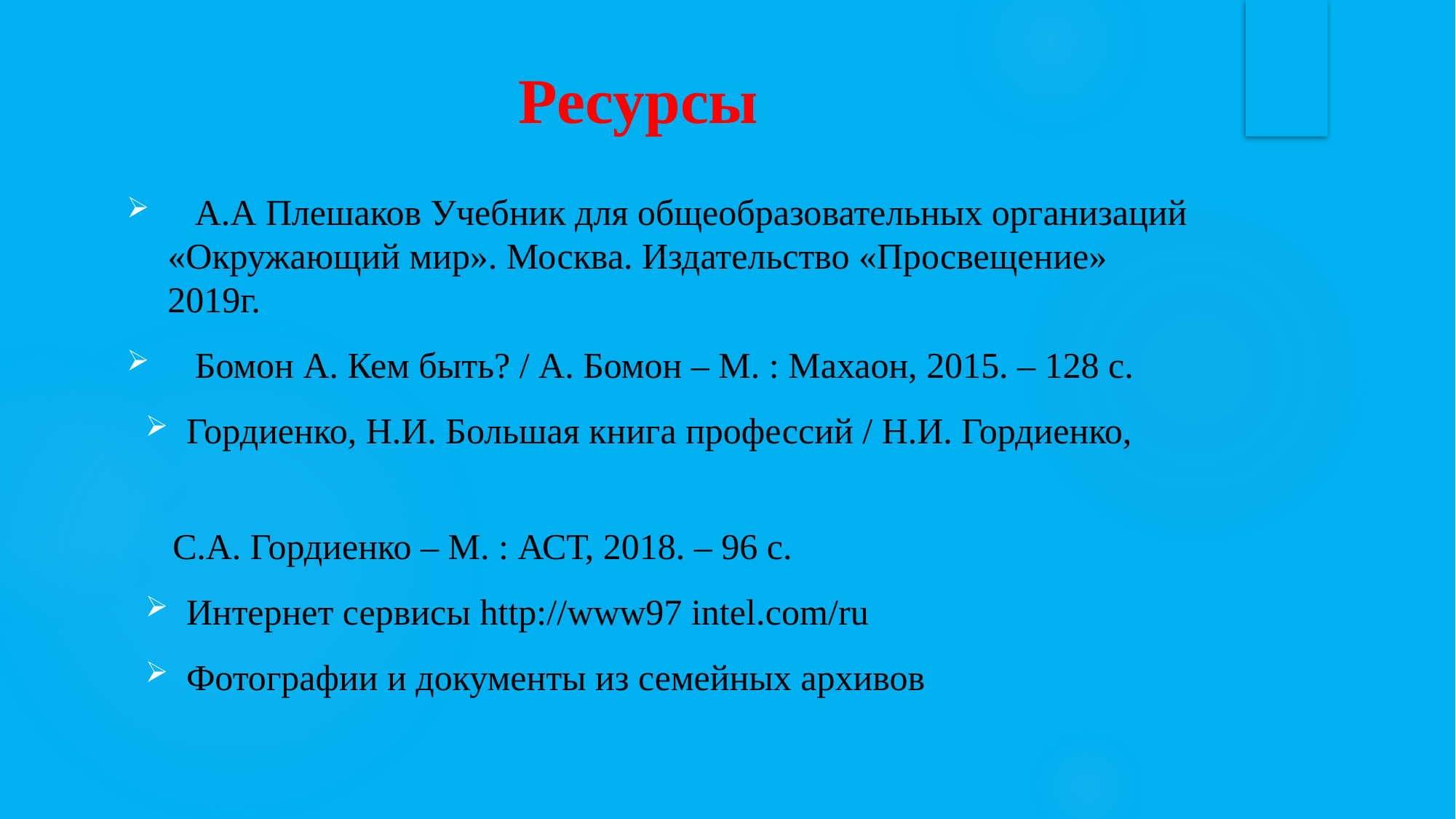

# Ресурсы
   А.А Плешаков Учебник для общеобразовательных организаций «Окружающий мир». Москва. Издательство «Просвещение» 2019г.
   Бомон А. Кем быть? / А. Бомон – М. : Махаон, 2015. – 128 с.
Гордиенко, Н.И. Большая книга профессий / Н.И. Гордиенко,
   С.А. Гордиенко – М. : АСТ, 2018. – 96 с.
Интернет сервисы http://www97 intel.com/ru
Фотографии и документы из семейных архивов